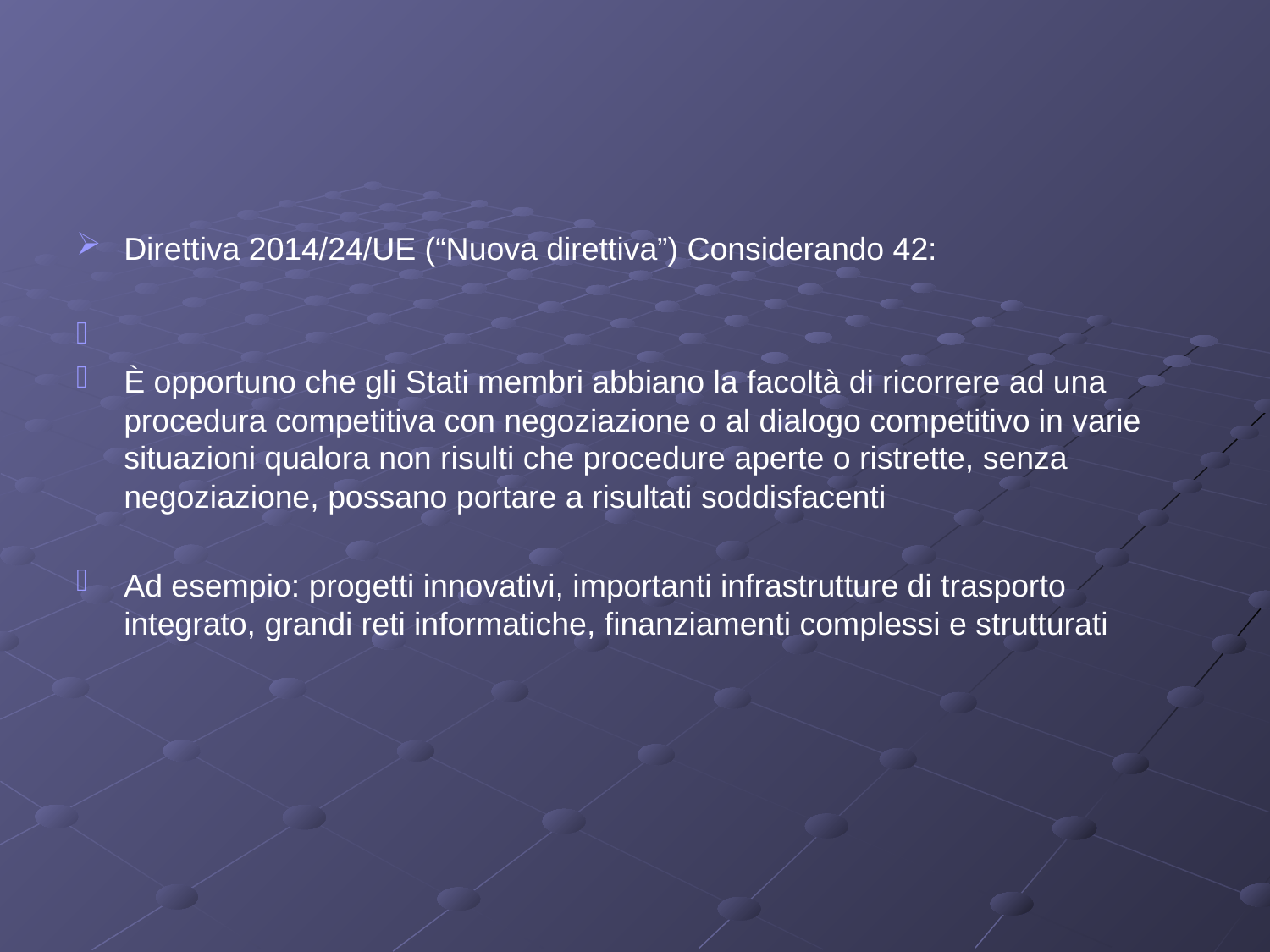

#
Direttiva 2014/24/UE (“Nuova direttiva”) Considerando 42:

È opportuno che gli Stati membri abbiano la facoltà di ricorrere ad una procedura competitiva con negoziazione o al dialogo competitivo in varie situazioni qualora non risulti che procedure aperte o ristrette, senza negoziazione, possano portare a risultati soddisfacenti

Ad esempio: progetti innovativi, importanti infrastrutture di trasporto integrato, grandi reti informatiche, finanziamenti complessi e strutturati